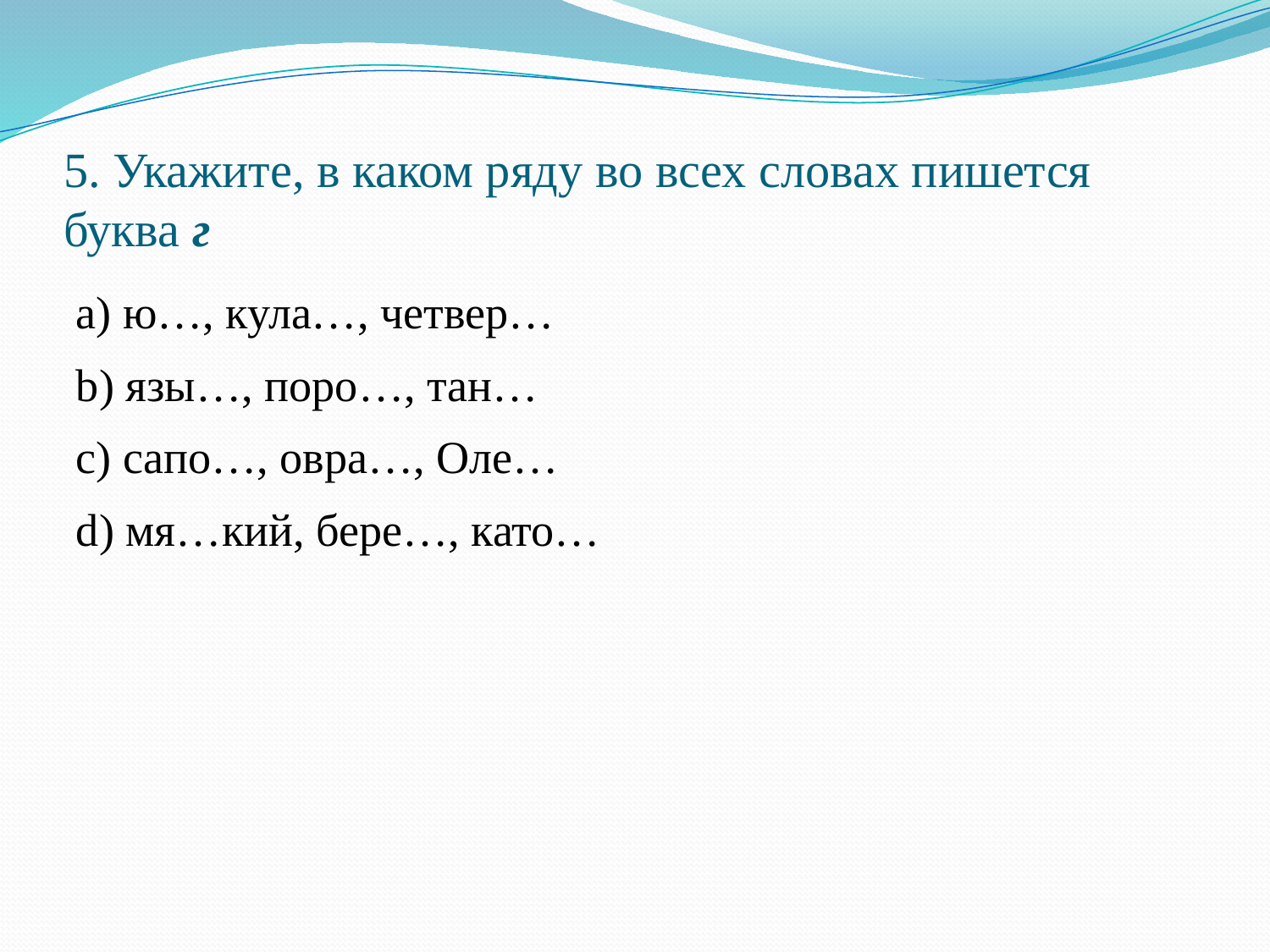

# 5. Укажите, в каком ряду во всех словах пишется буква г
a) ю…, кула…, четвер…
b) язы…, поро…, тан…
c) сапо…, овра…, Оле…
d) мя…кий, бере…, като…